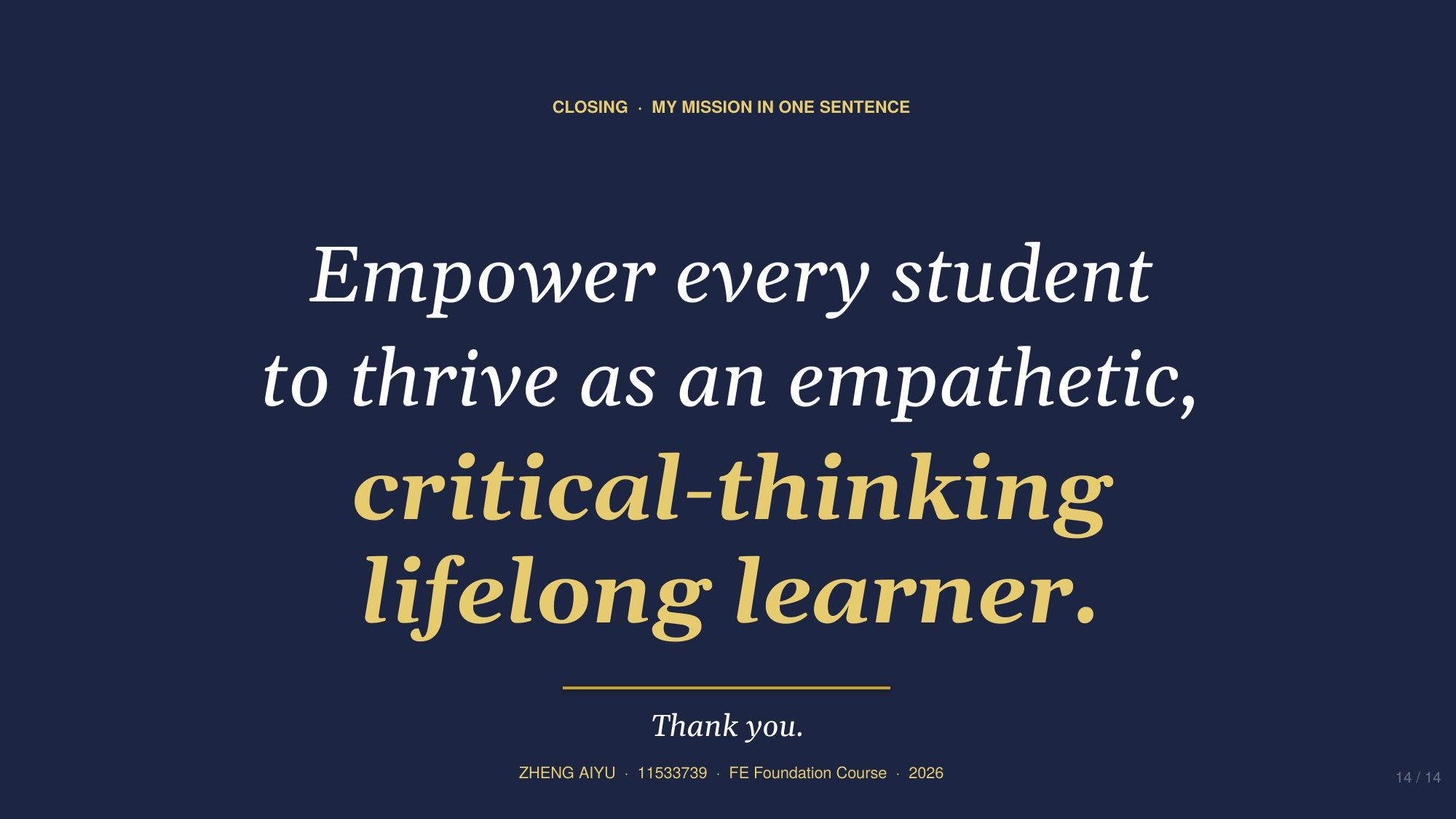

CLOSING  ·  MY MISSION IN ONE SENTENCE
Empower every student
to thrive as an empathetic,
critical-thinking
lifelong learner.
Thank you.
ZHENG AIYU  ·  11533739  ·  FE Foundation Course  ·  2026
14 / 14